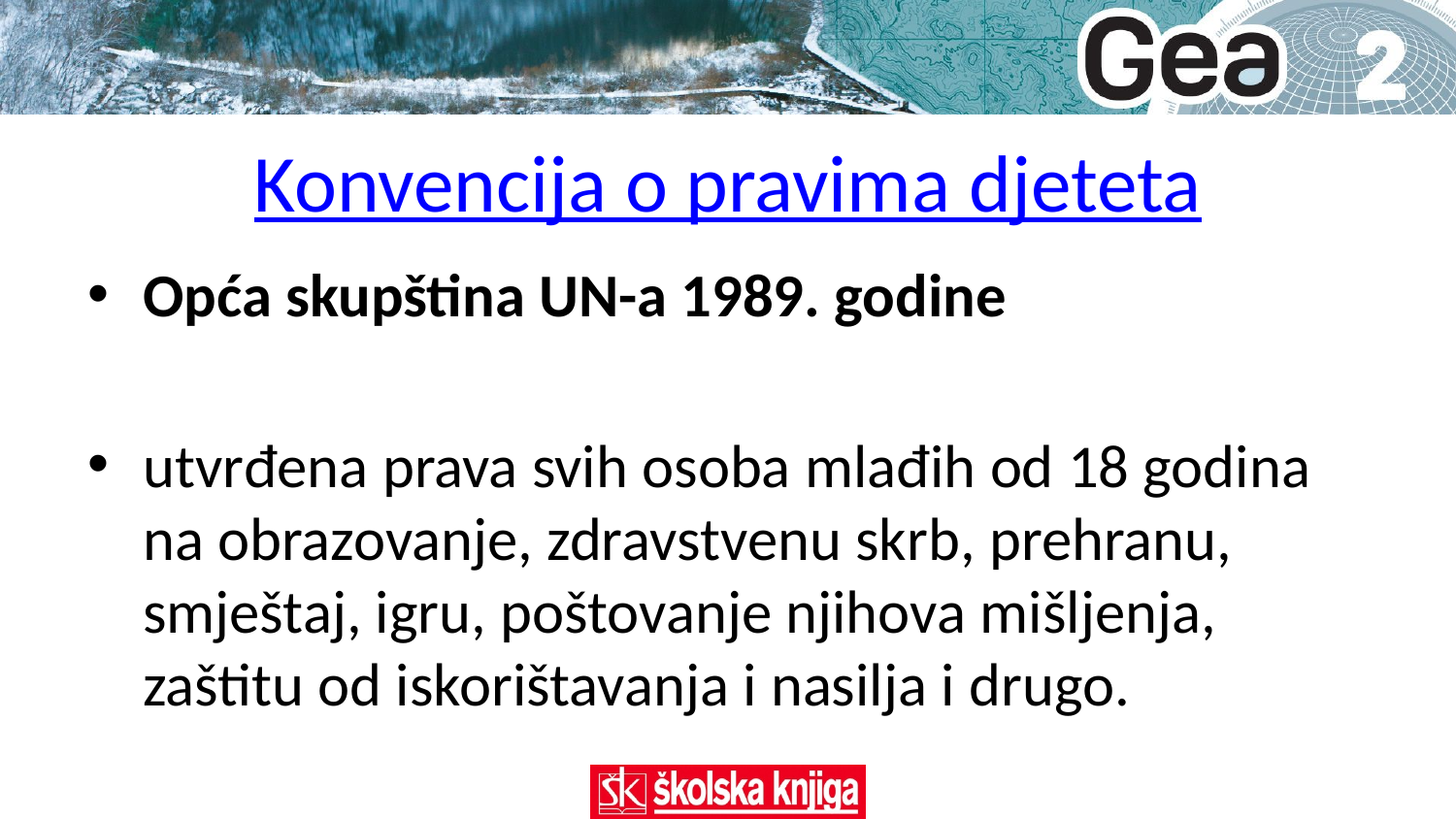

# Konvencija o pravima djeteta
Opća skupština UN-a 1989. godine

utvrđena prava svih osoba mlađih od 18 godina na obrazovanje, zdravstvenu skrb, prehranu, smještaj, igru, poštovanje njihova mišljenja, zaštitu od iskorištavanja i nasilja i drugo.